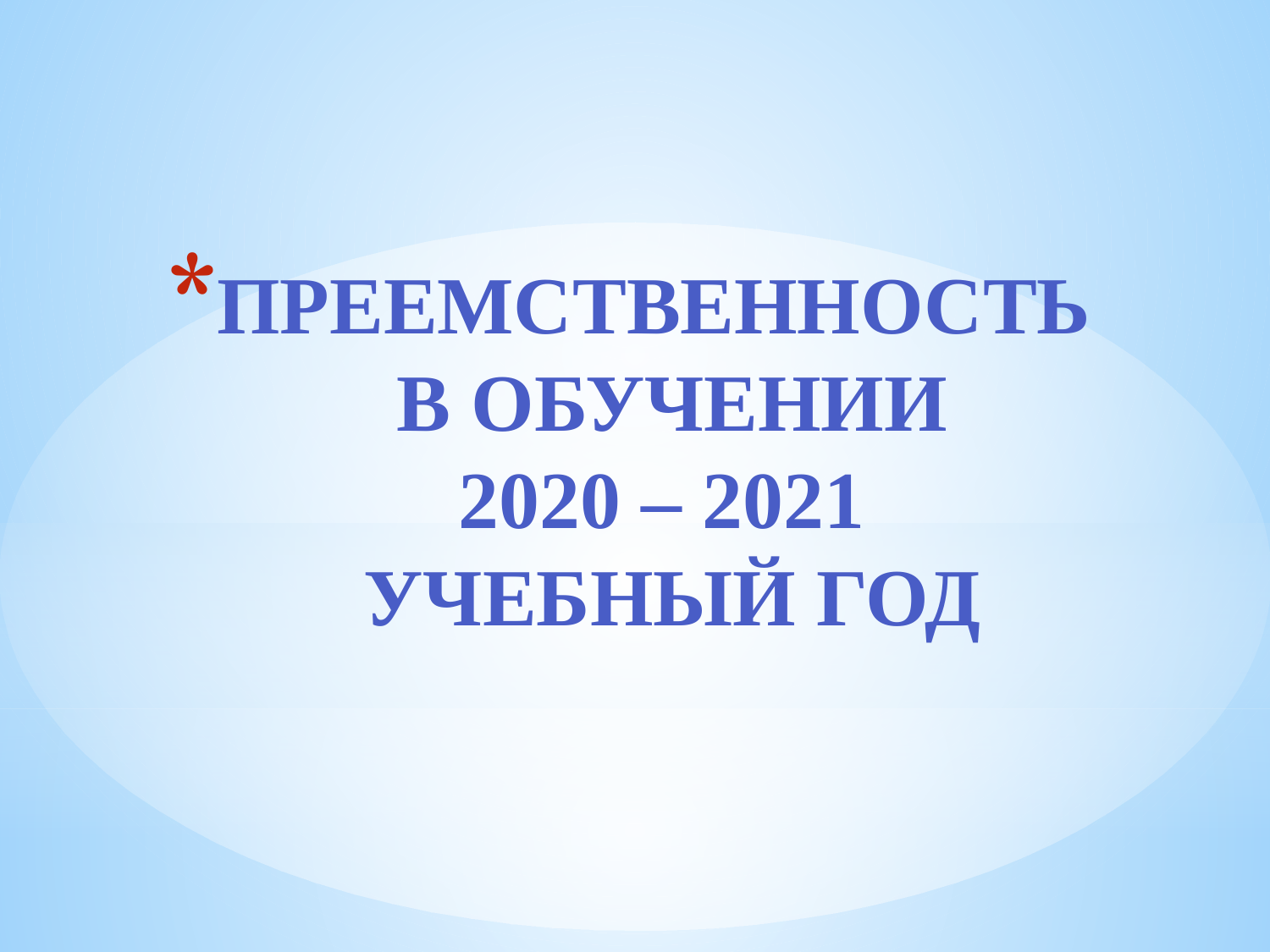

# Преемственность   в обучении 2020 – 2021 учебный год